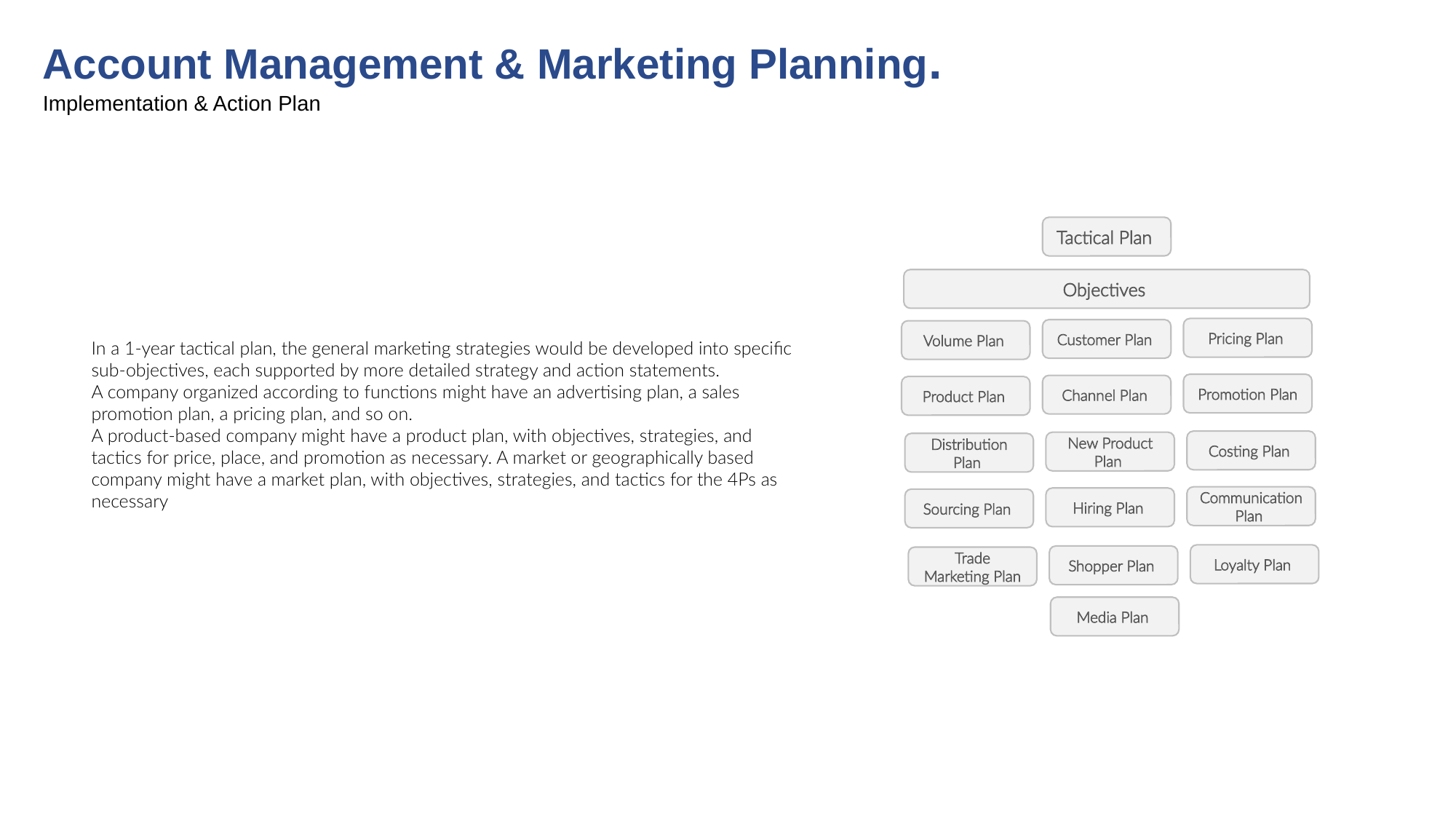

Account Management & Marketing Planning.
Implementation & Action Plan
Tactical Plan
Objectives
Pricing Plan
Customer Plan
Volume Plan
Promotion Plan
Channel Plan
Product Plan
Costing Plan
New Product Plan
Distribution Plan
Communication Plan
Hiring Plan
Sourcing Plan
Loyalty Plan
Shopper Plan
Trade Marketing Plan
Media Plan
In a 1-year tactical plan, the general marketing strategies would be developed into specific sub-objectives, each supported by more detailed strategy and action statements.
A company organized according to functions might have an advertising plan, a sales promotion plan, a pricing plan, and so on.
A product-based company might have a product plan, with objectives, strategies, and tactics for price, place, and promotion as necessary. A market or geographically based company might have a market plan, with objectives, strategies, and tactics for the 4Ps as necessary